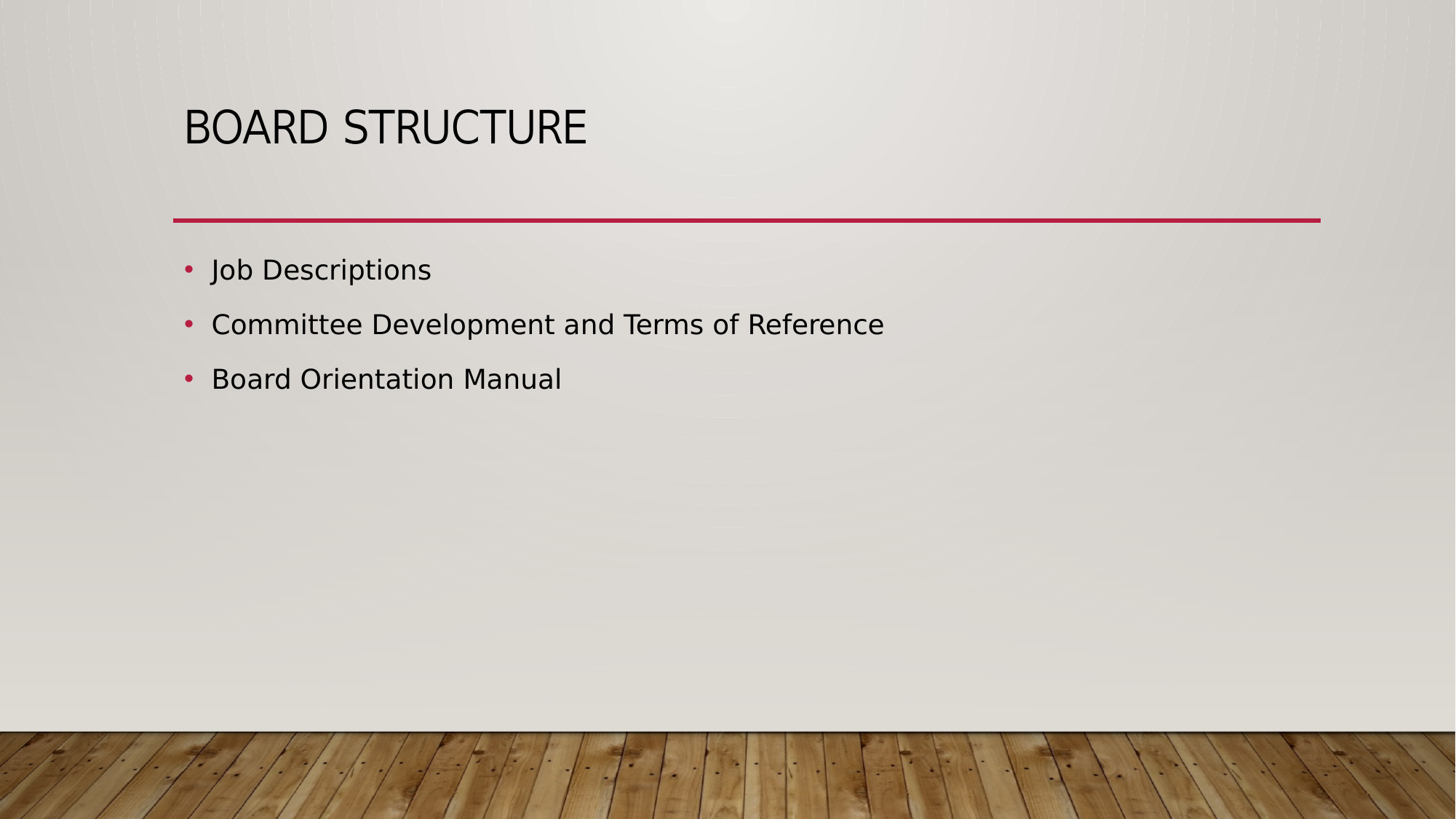

# Board Structure
Job Descriptions
Committee Development and Terms of Reference
Board Orientation Manual